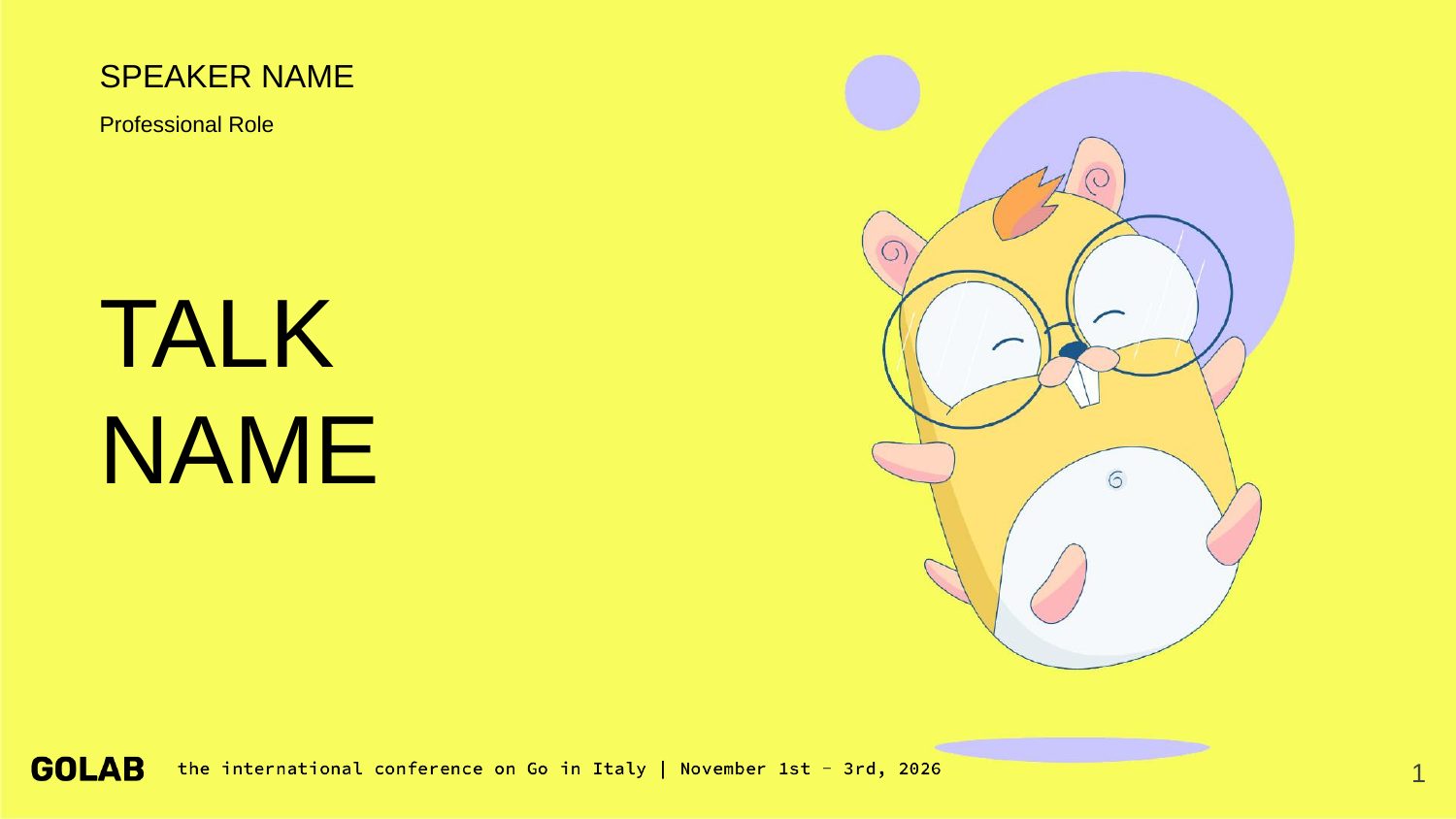

# SPEAKER NAME
Professional Role
TALK
NAME